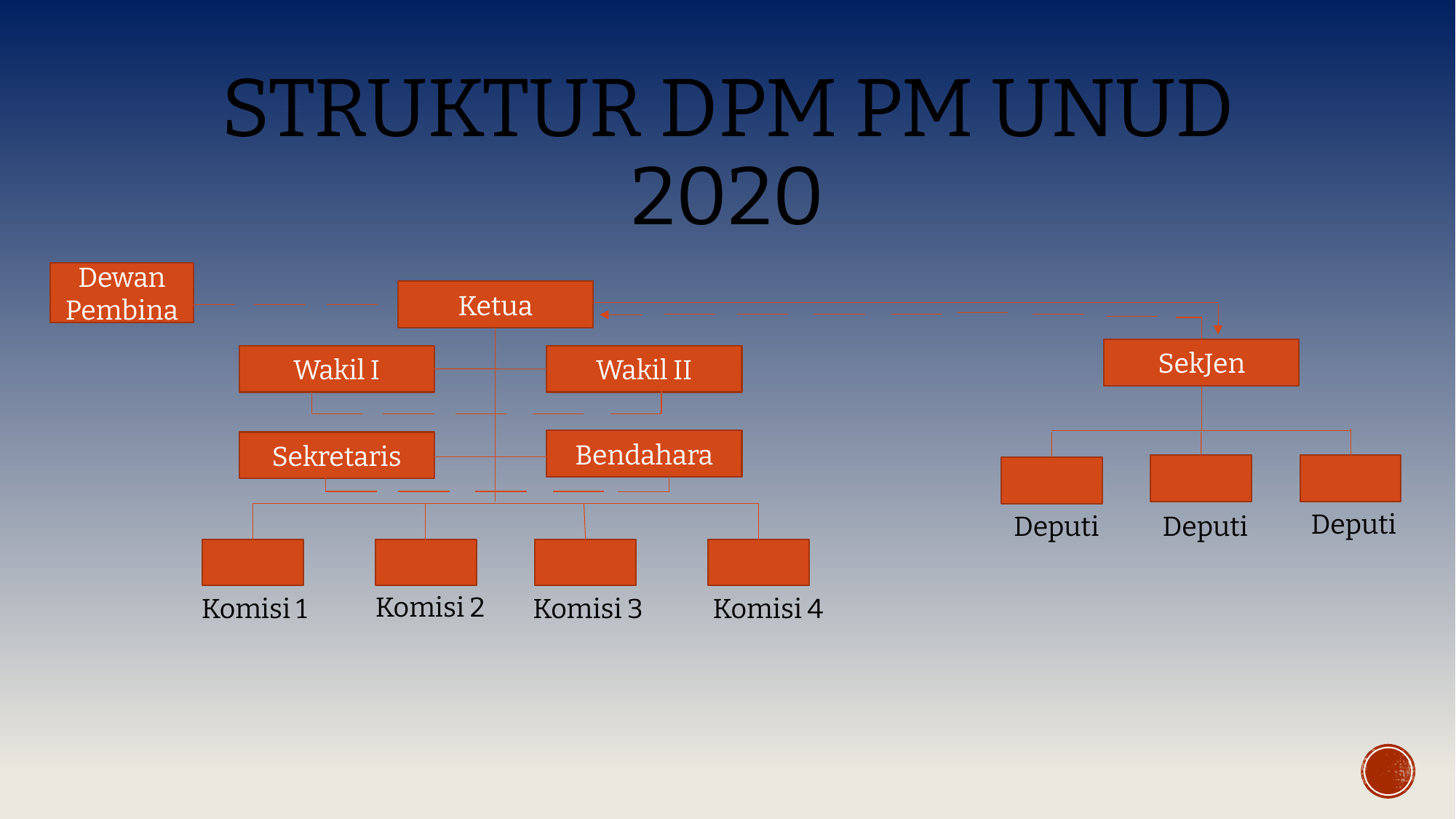

# STRUKTUR DPM PM UNUD 2020
Dewan Pembina
Ketua
SekJen
Wakil II
Wakil I
Bendahara
Sekretaris

Deputi
Deputi
Deputi

Komisi 2
Komisi 1
Komisi 3
Komisi 4